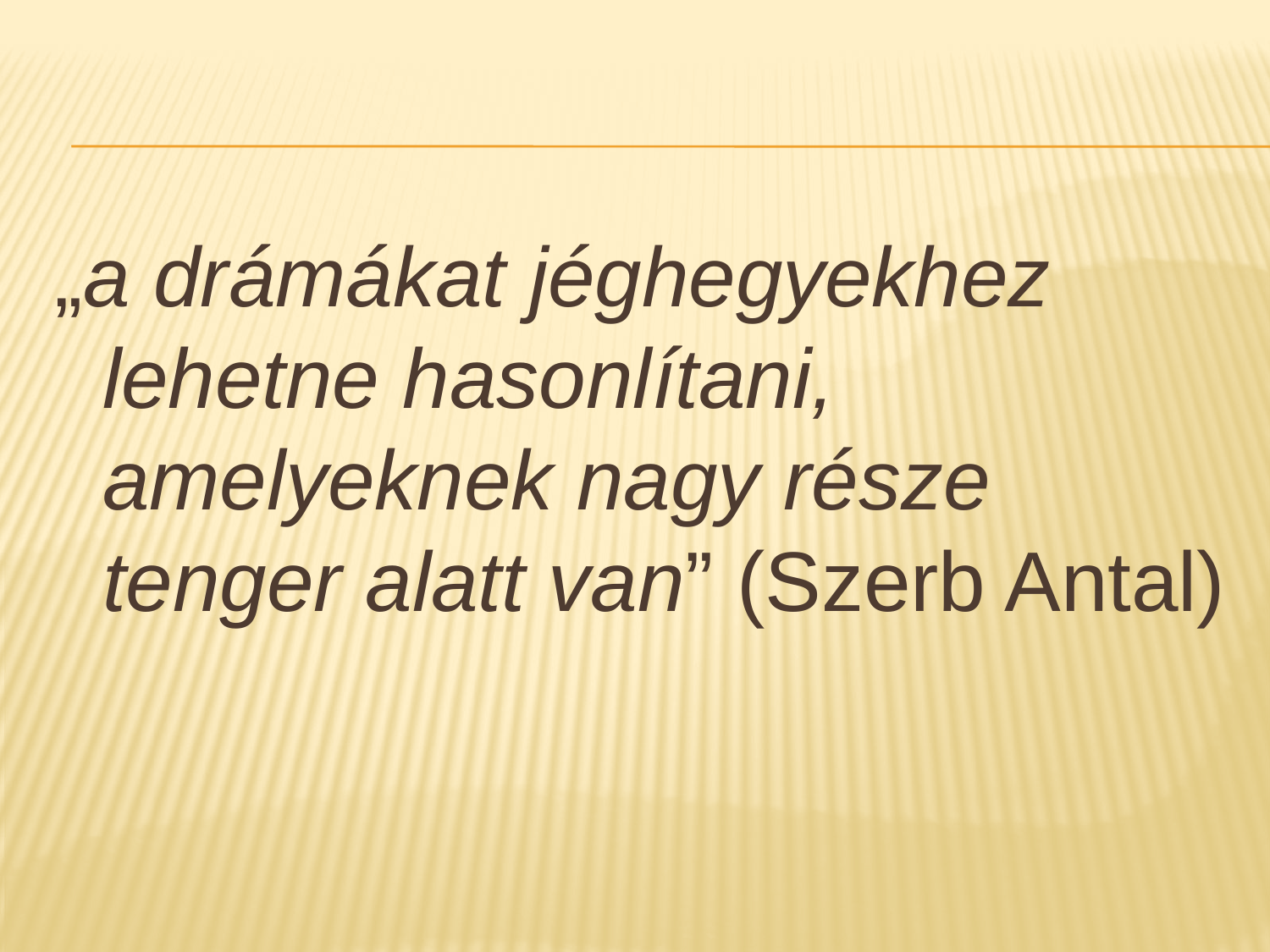

#
„a drámákat jéghegyekhez lehetne hasonlítani, amelyeknek nagy része tenger alatt van” (Szerb Antal)